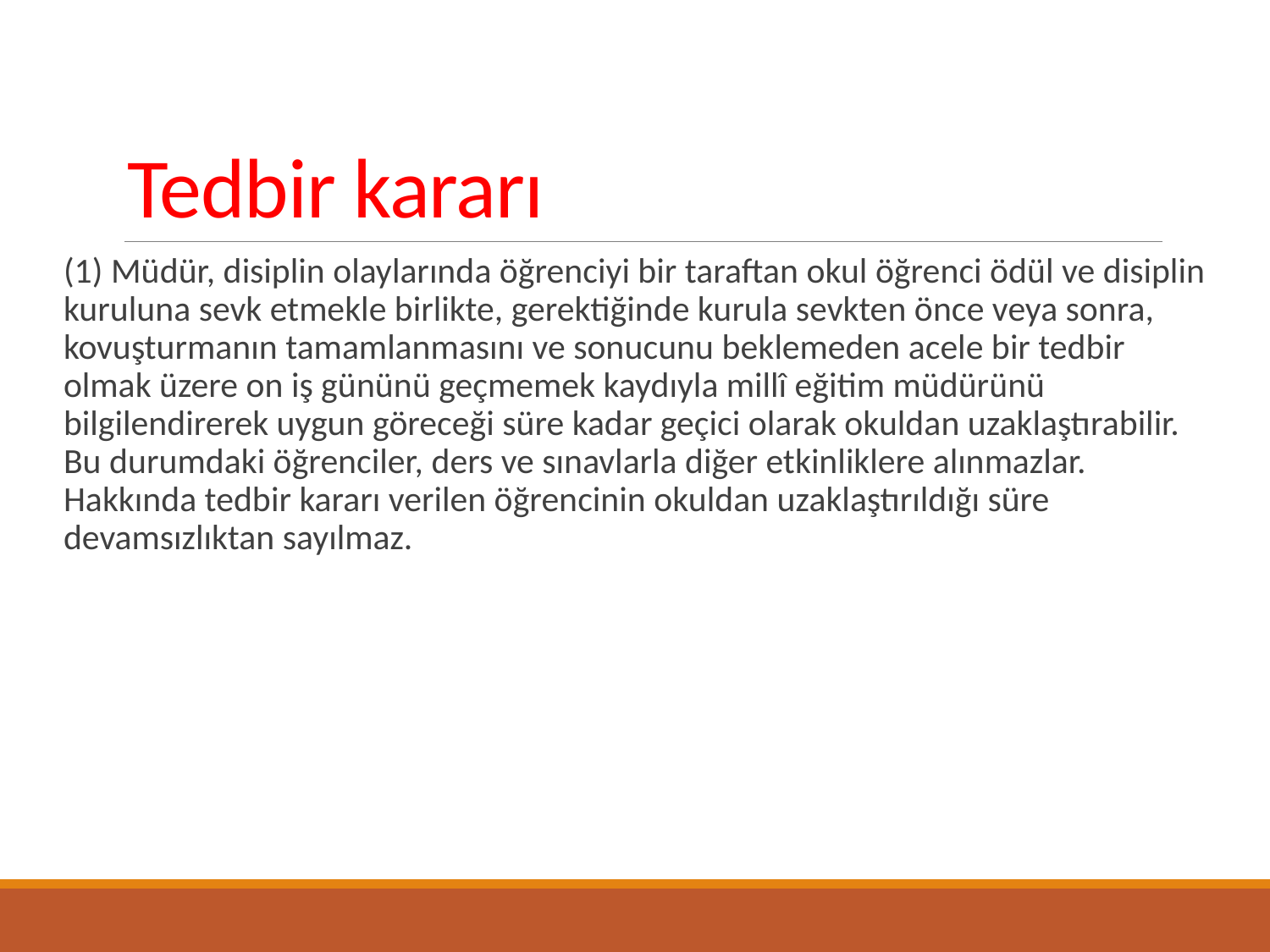

# Tedbir kararı
(1) Müdür, disiplin olaylarında öğrenciyi bir taraftan okul öğrenci ödül ve disiplin kuruluna sevk etmekle birlikte, gerektiğinde kurula sevkten önce veya sonra, kovuşturmanın tamamlanmasını ve sonucunu beklemeden acele bir tedbir olmak üzere on iş gününü geçmemek kaydıyla millî eğitim müdürünü bilgilendirerek uygun göreceği süre kadar geçici olarak okuldan uzaklaştırabilir. Bu durumdaki öğrenciler, ders ve sınavlarla diğer etkinliklere alınmazlar. Hakkında tedbir kararı verilen öğrencinin okuldan uzaklaştırıldığı süre devamsızlıktan sayılmaz.